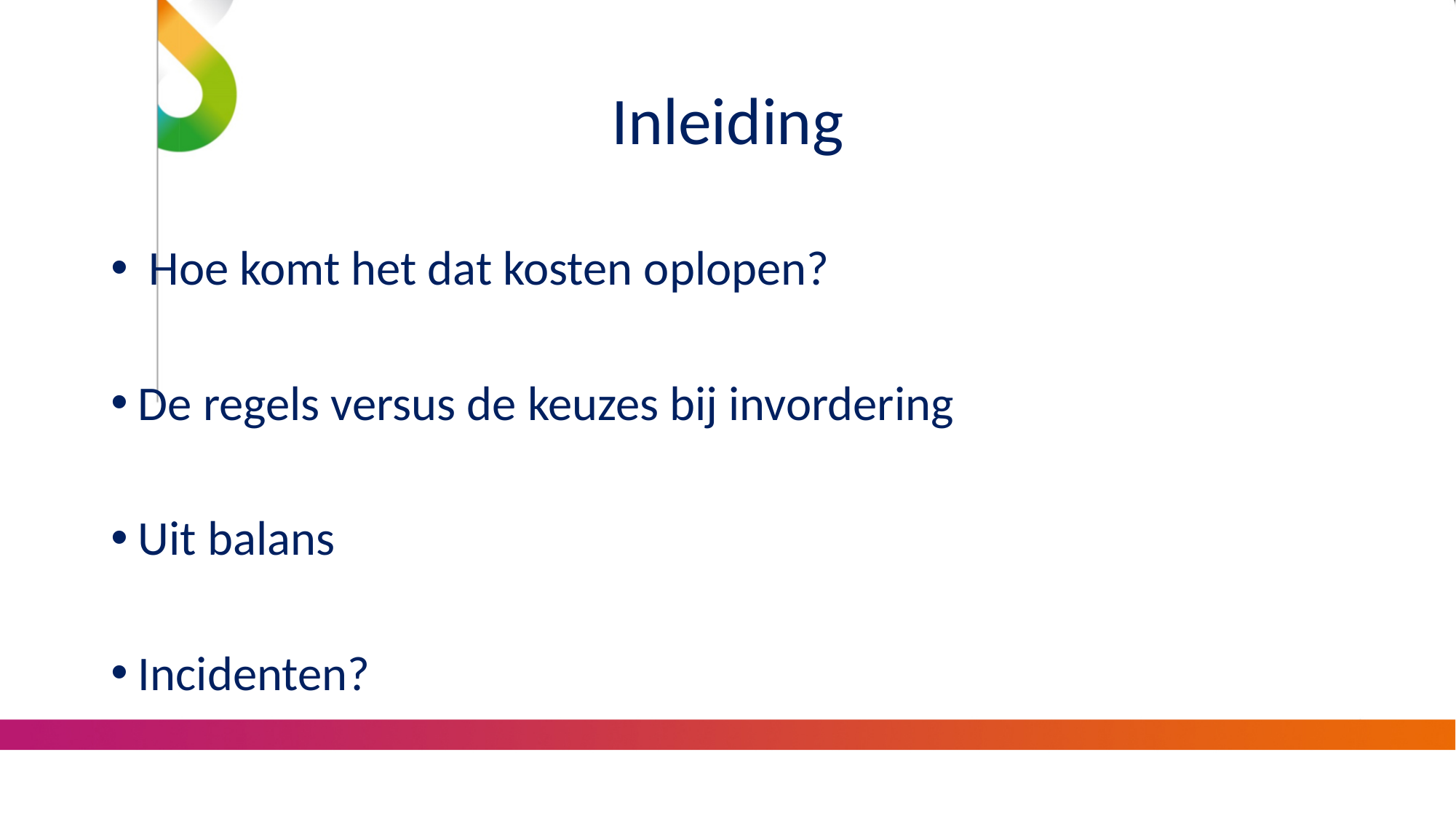

# Inleiding

 Hoe komt het dat kosten oplopen?

De regels versus de keuzes bij invordering

Uit balans

Incidenten?